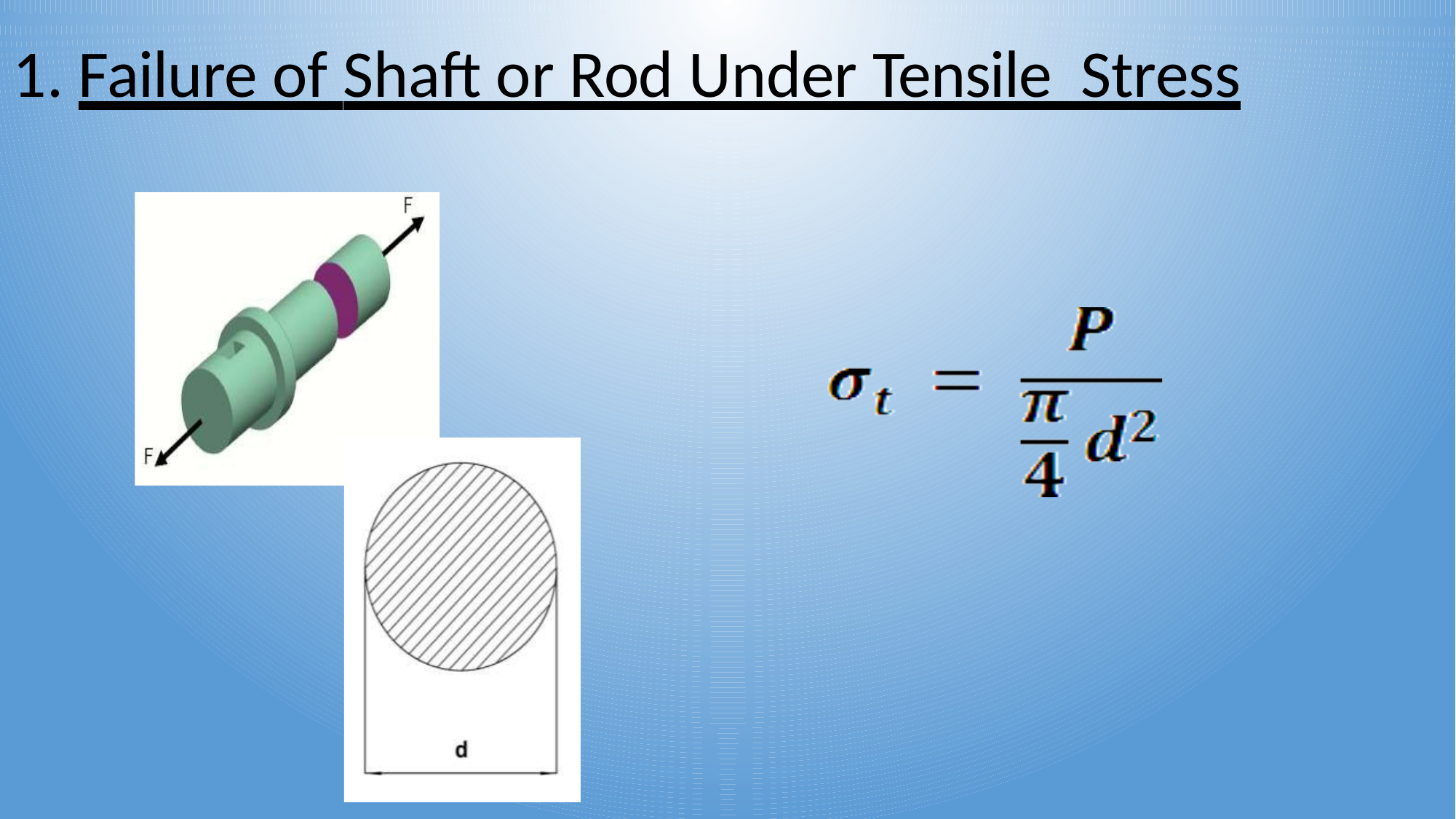

# 1. Failure of Shaft or Rod Under Tensile  Stress